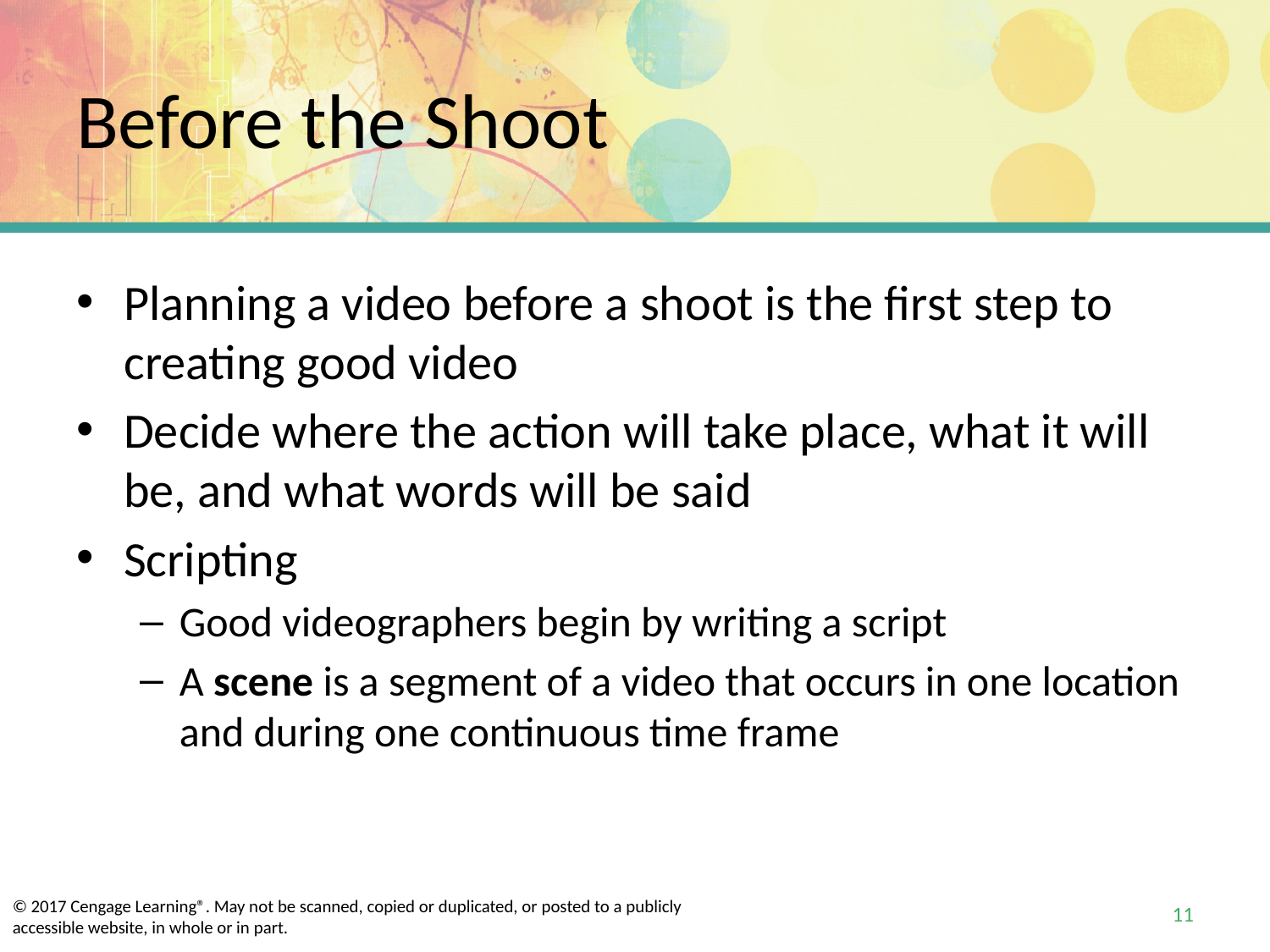

# Before the Shoot
Planning a video before a shoot is the first step to creating good video
Decide where the action will take place, what it will be, and what words will be said
Scripting
Good videographers begin by writing a script
A scene is a segment of a video that occurs in one location and during one continuous time frame

11